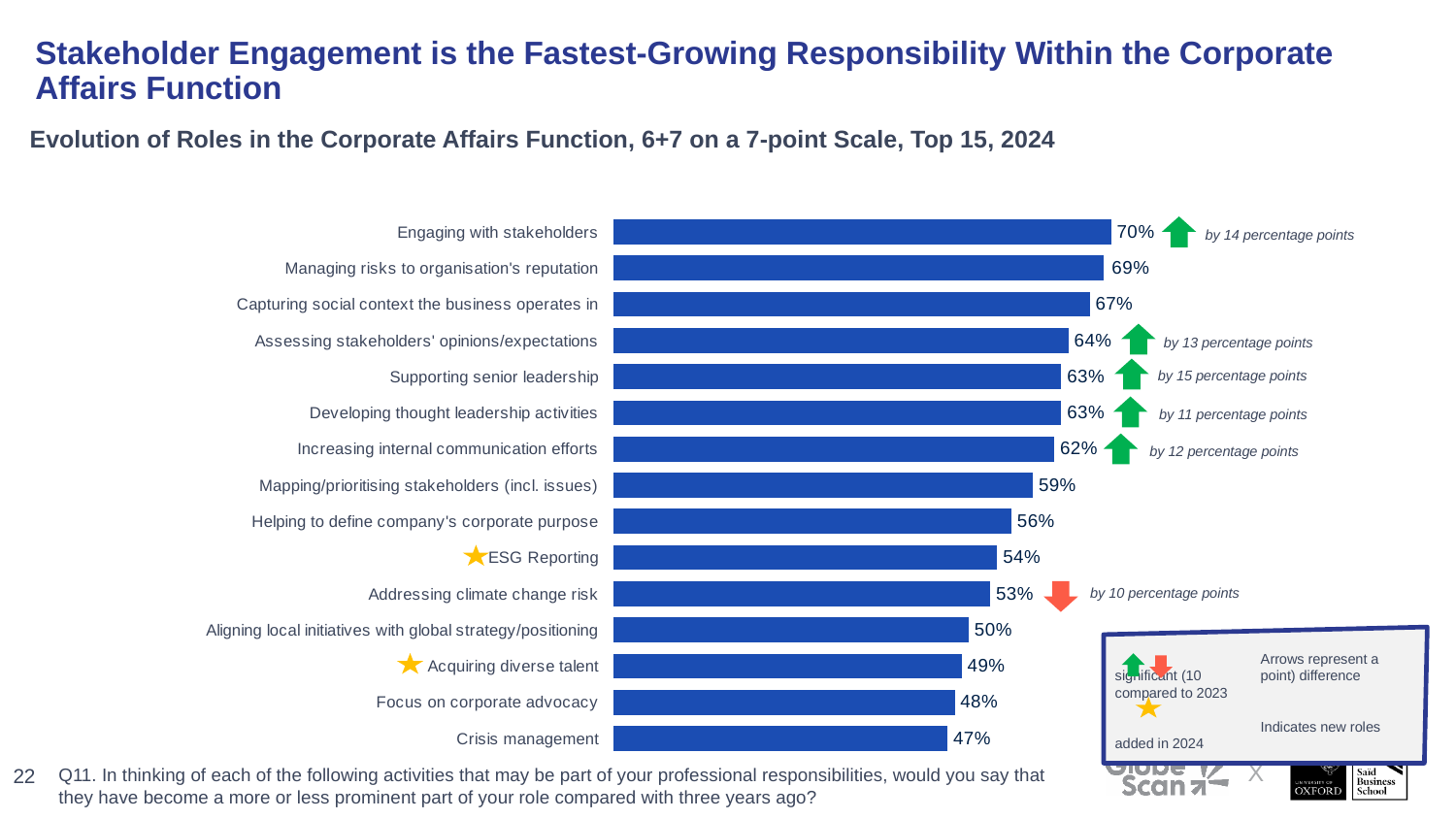

Stakeholder Engagement is the Fastest-Growing Responsibility Within the Corporate Affairs Function
Evolution of Roles in the Corporate Affairs Function, 6+7 on a 7-point Scale, Top 15, 2024

### Chart

| Category | 2024 |
|---|---|
| Engaging with stakeholders | 70.0 |
| Managing risks to organisation's reputation | 69.0 |
| Capturing social context the business operates in | 67.0 |
| Assessing stakeholders' opinions/expectations | 64.0 |
| Supporting senior leadership | 63.0 |
| Developing thought leadership activities | 63.0 |
| Increasing internal communication efforts | 62.0 |
| Mapping/prioritising stakeholders (incl. issues) | 59.0 |
| Helping to define company's corporate purpose | 56.0 |
| ESG Reporting | 54.0 |
| Addressing climate change risk | 53.0 |
| Aligning local initiatives with global strategy/positioning | 50.0 |
| Acquiring diverse talent | 49.0 |
| Focus on corporate advocacy | 48.0 |
| Crisis management | 47.0 |
by 14 percentage points

by 13 percentage points

by 15 percentage points

by 11 percentage points

by 12 percentage points

by 10 percentage points

	Arrows represent a significant (10 	point) difference compared to 2023

      	Indicates new roles added in 2024

Q11. In thinking of each of the following activities that may be part of your professional responsibilities, would you say that they have become a more or less prominent part of your role compared with three years ago?